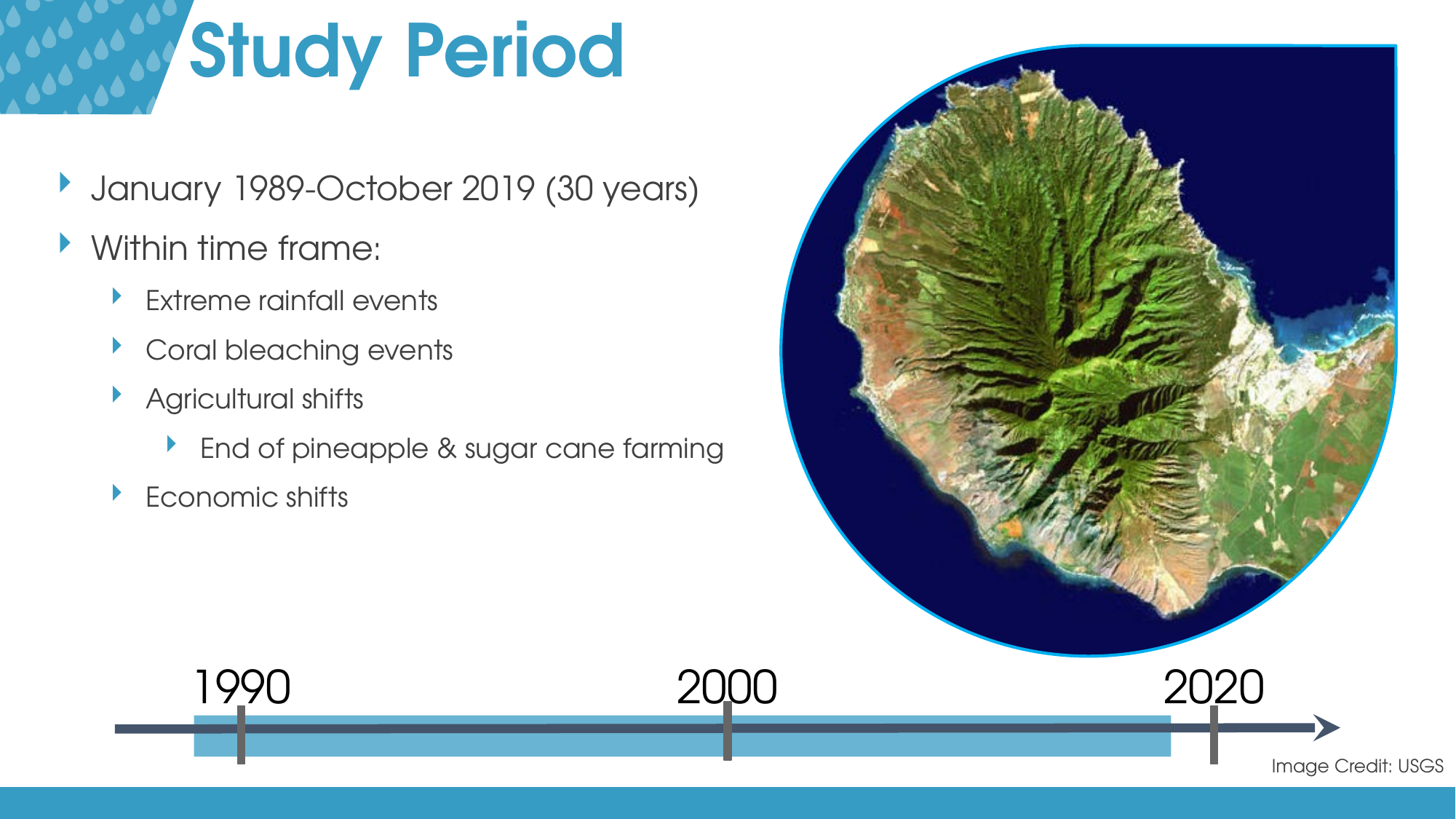

# Study Period

January 1989-October 2019 (30 years)
Within time frame:
Extreme rainfall events
Coral bleaching events
Agricultural shifts
End of pineapple & sugar cane farming
Economic shifts

1990
2000
2020

Image Credit: USGS